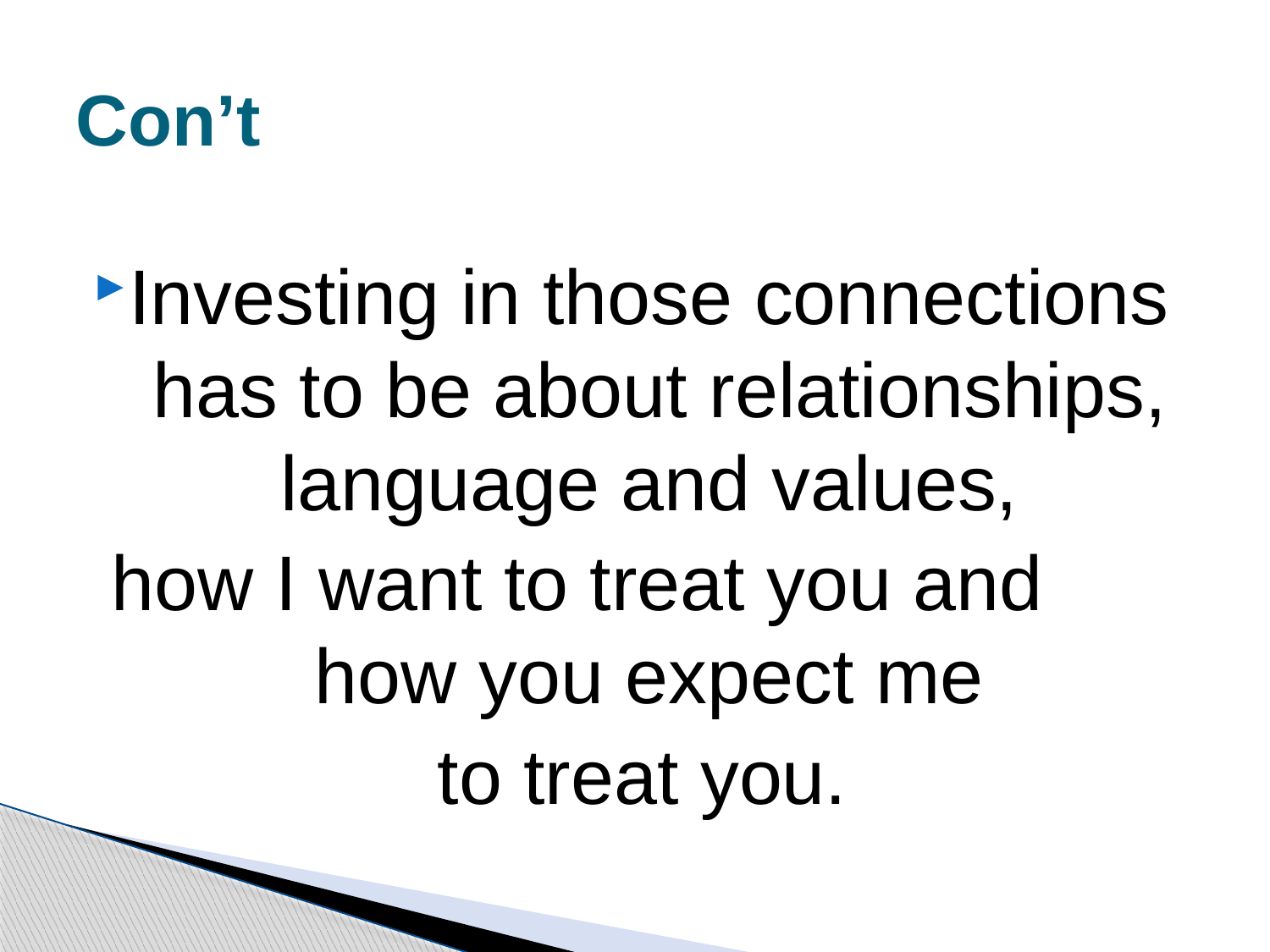

# Con’t

Investing in those connections  has to be about relationships, language and values,
how I want to treat you and       how you expect me
to treat you.